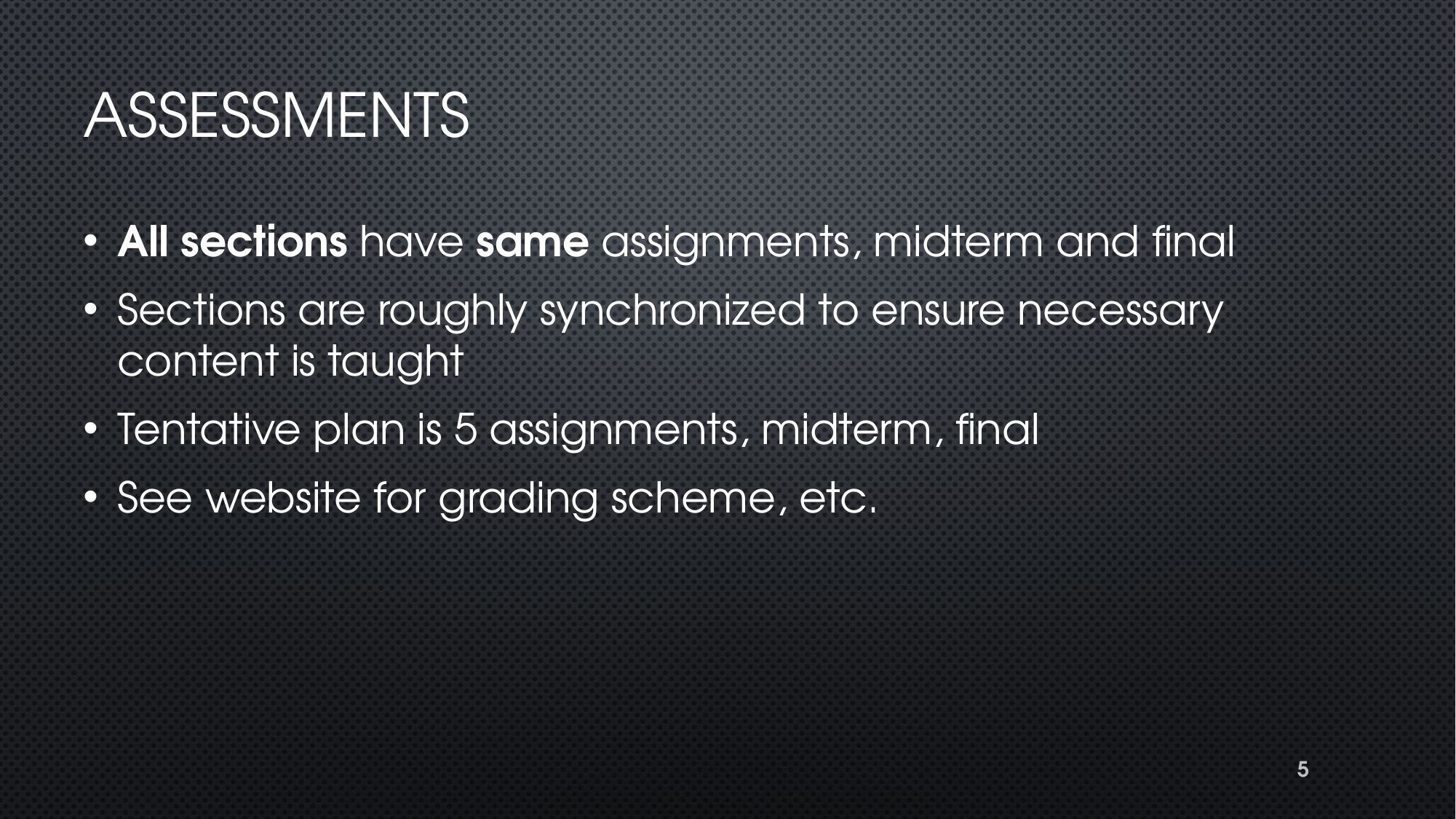

# Assessments
All sections have same assignments, midterm and final
Sections are roughly synchronized to ensure necessary content is taught
Tentative plan is 5 assignments, midterm, final
See website for grading scheme, etc.
5